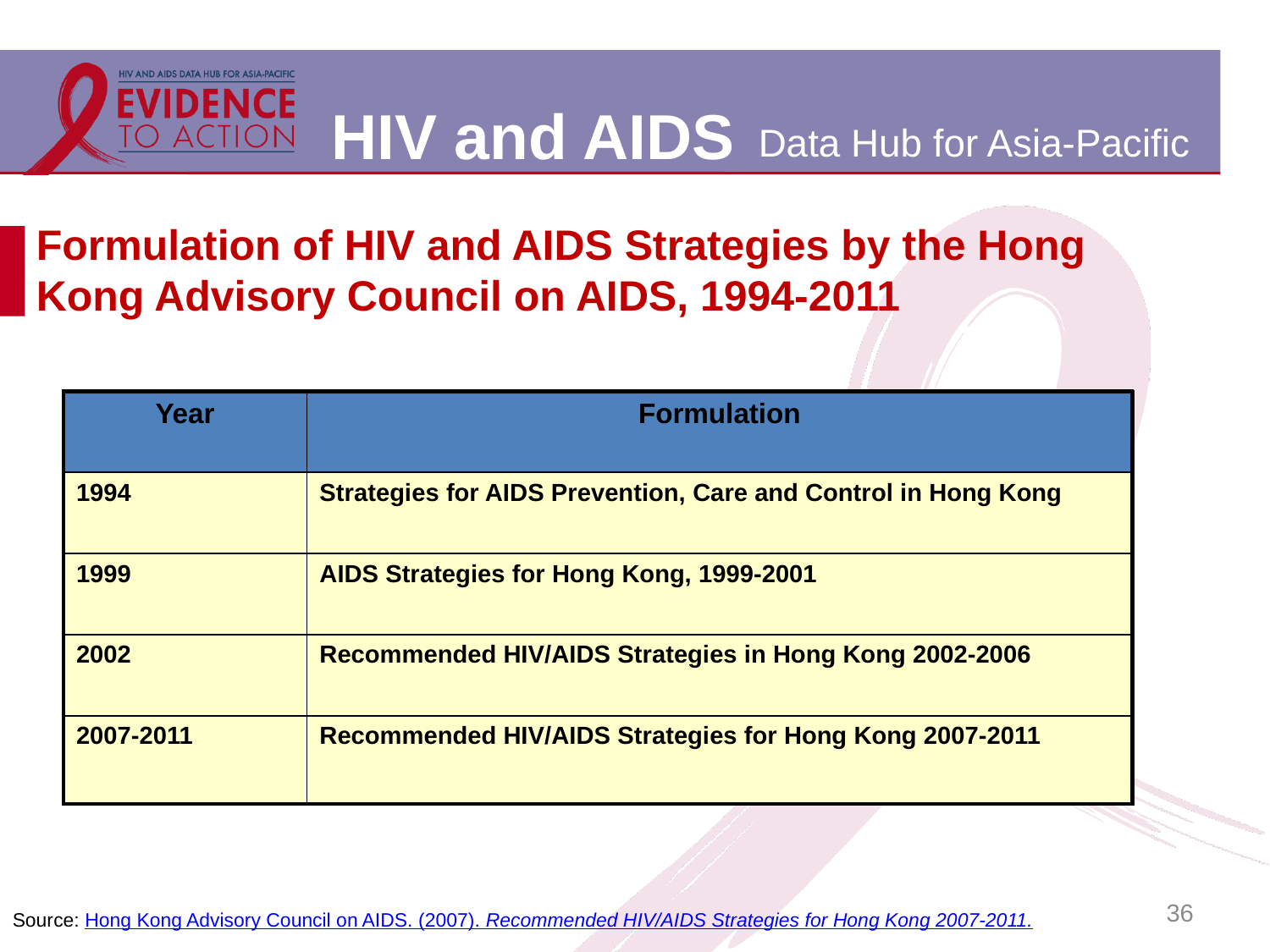

# Formulation of HIV and AIDS Strategies by the Hong Kong Advisory Council on AIDS, 1994-2011
| Year | Formulation |
| --- | --- |
| 1994 | Strategies for AIDS Prevention, Care and Control in Hong Kong |
| 1999 | AIDS Strategies for Hong Kong, 1999-2001 |
| 2002 | Recommended HIV/AIDS Strategies in Hong Kong 2002-2006 |
| 2007-2011 | Recommended HIV/AIDS Strategies for Hong Kong 2007-2011 |
36
Source: Hong Kong Advisory Council on AIDS. (2007). Recommended HIV/AIDS Strategies for Hong Kong 2007-2011.